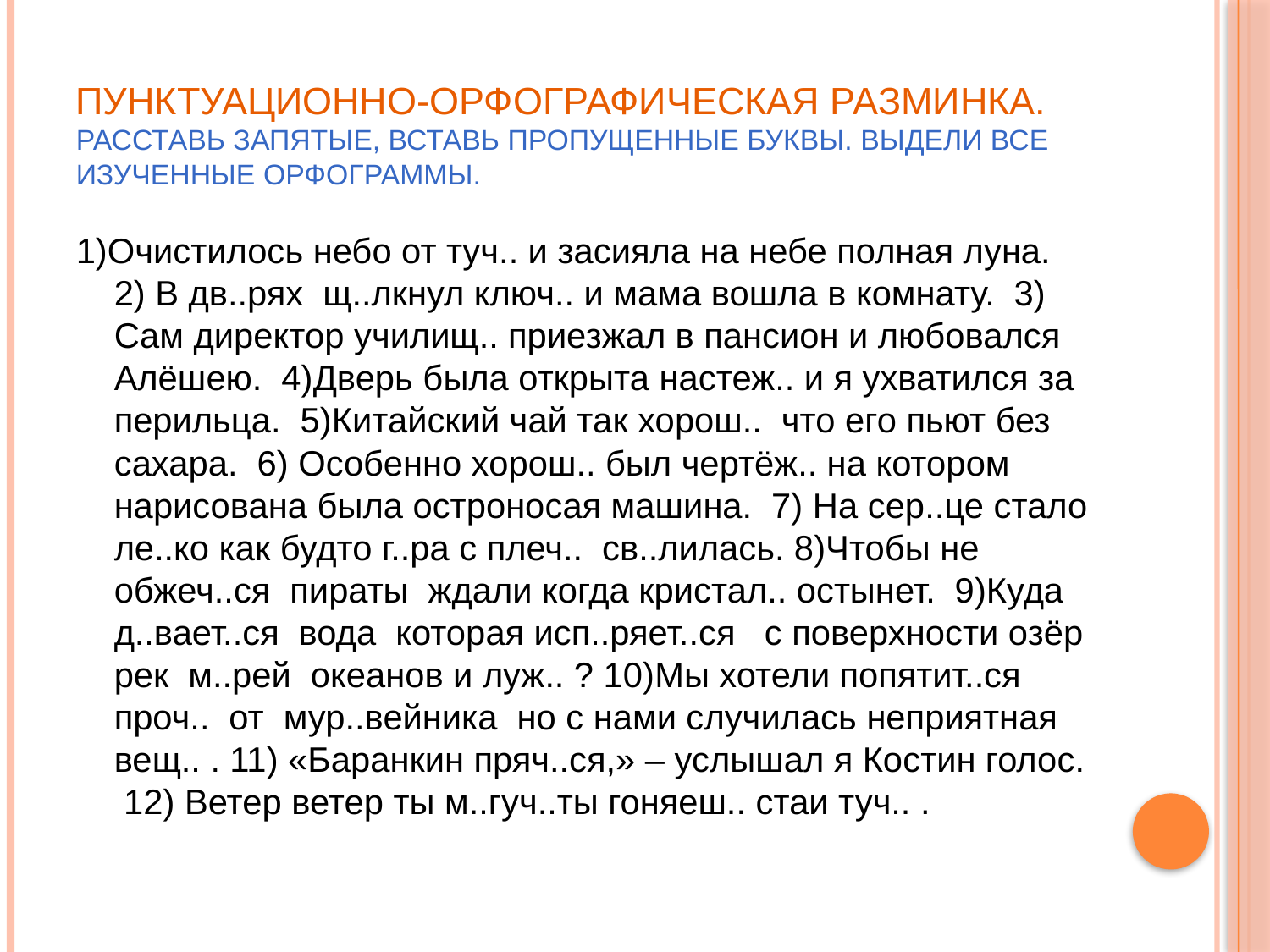

# Пунктуационно-орфографическая разминка. Расставь запятые, вставь пропущенные буквы. Выдели все изученные орфограммы.
1)Очистилось небо от туч.. и засияла на небе полная луна. 2) В дв..рях  щ..лкнул ключ.. и мама вошла в комнату.  3) Сам директор училищ.. приезжал в пансион и любовался Алёшею.  4)Дверь была открыта настеж.. и я ухватился за перильца.  5)Китайский чай так хорош..  что его пьют без сахара.  6) Особенно хорош.. был чертёж.. на котором нарисована была остроносая машина.  7) На сер..це стало ле..ко как будто г..ра с плеч..  св..лилась. 8)Чтобы не обжеч..ся  пираты  ждали когда кристал.. остынет.  9)Куда д..вает..ся  вода  которая исп..ряет..ся   с поверхности озёр рек  м..рей  океанов и луж.. ? 10)Мы хотели попятит..ся проч..  от  мур..вейника  но с нами случилась неприятная вещ.. . 11) «Баранкин пряч..ся,» – услышал я Костин голос.  12) Ветер ветер ты м..гуч..ты гоняеш.. стаи туч.. .